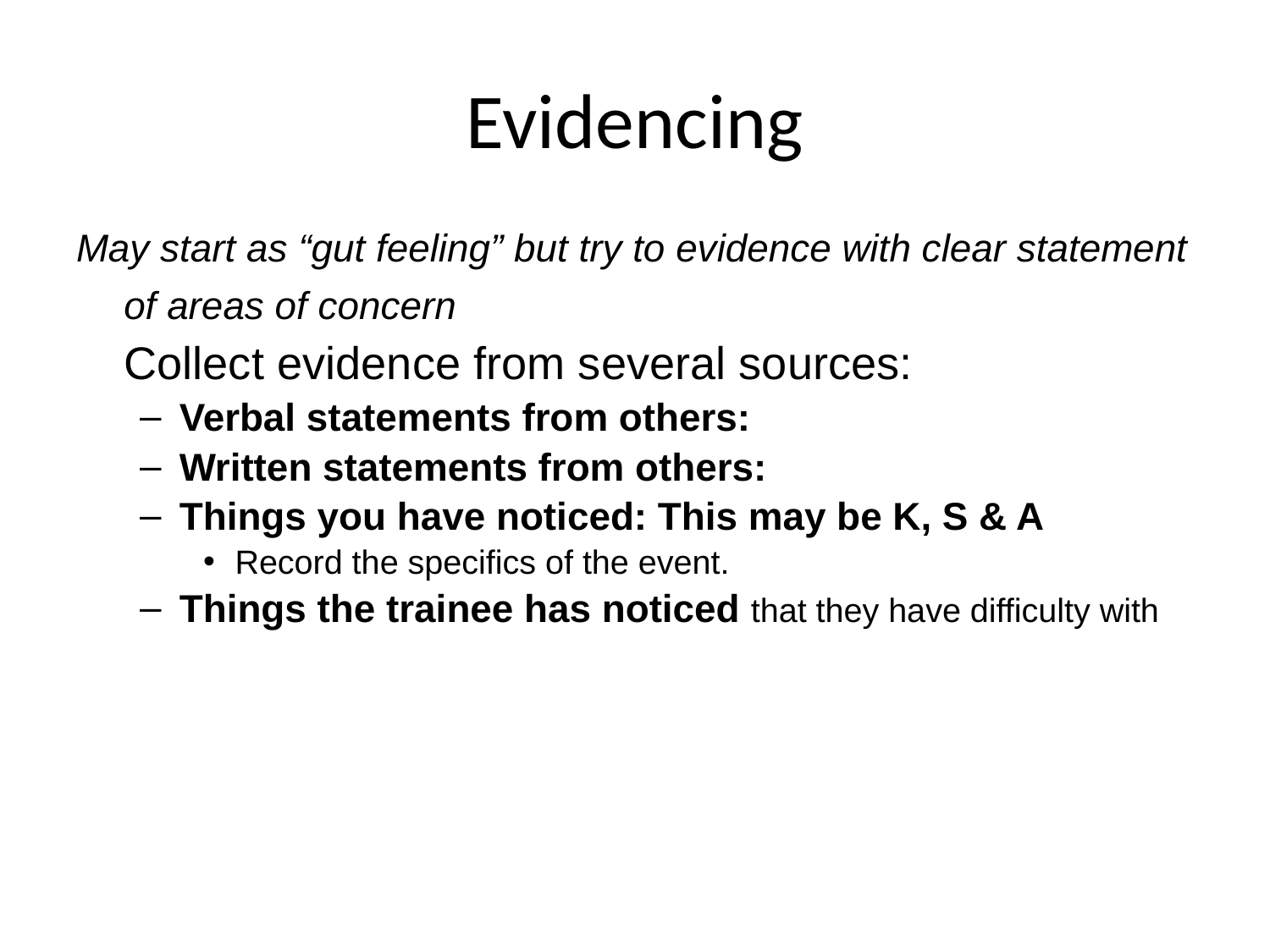

# Evidencing
May start as “gut feeling” but try to evidence with clear statement of areas of concern
	Collect evidence from several sources:
Verbal statements from others:
Written statements from others:
Things you have noticed: This may be K, S & A
Record the specifics of the event.
Things the trainee has noticed that they have difficulty with